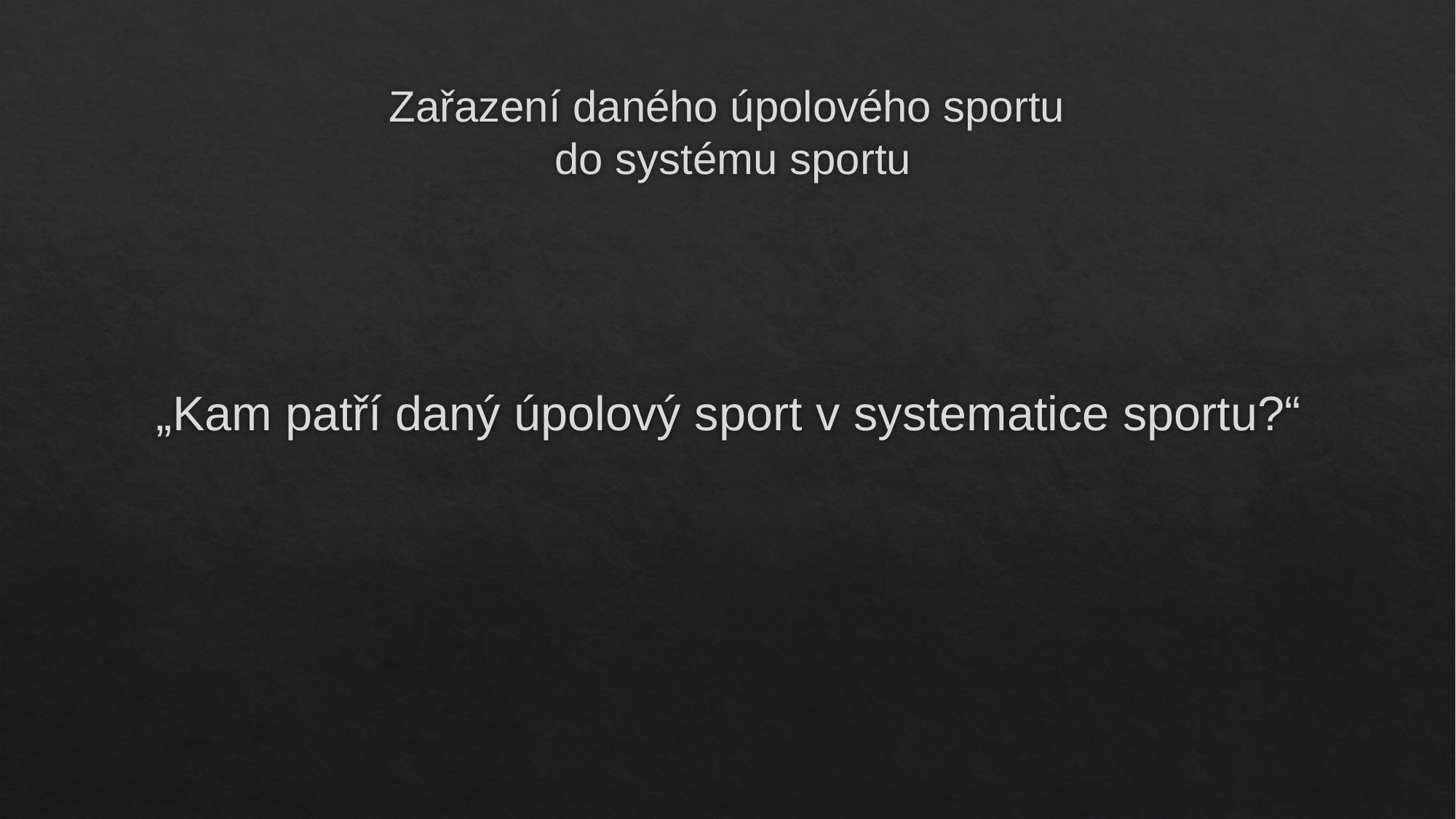

# Zařazení daného úpolového sportu do systému sportu

„Kam patří daný úpolový sport v systematice sportu?“